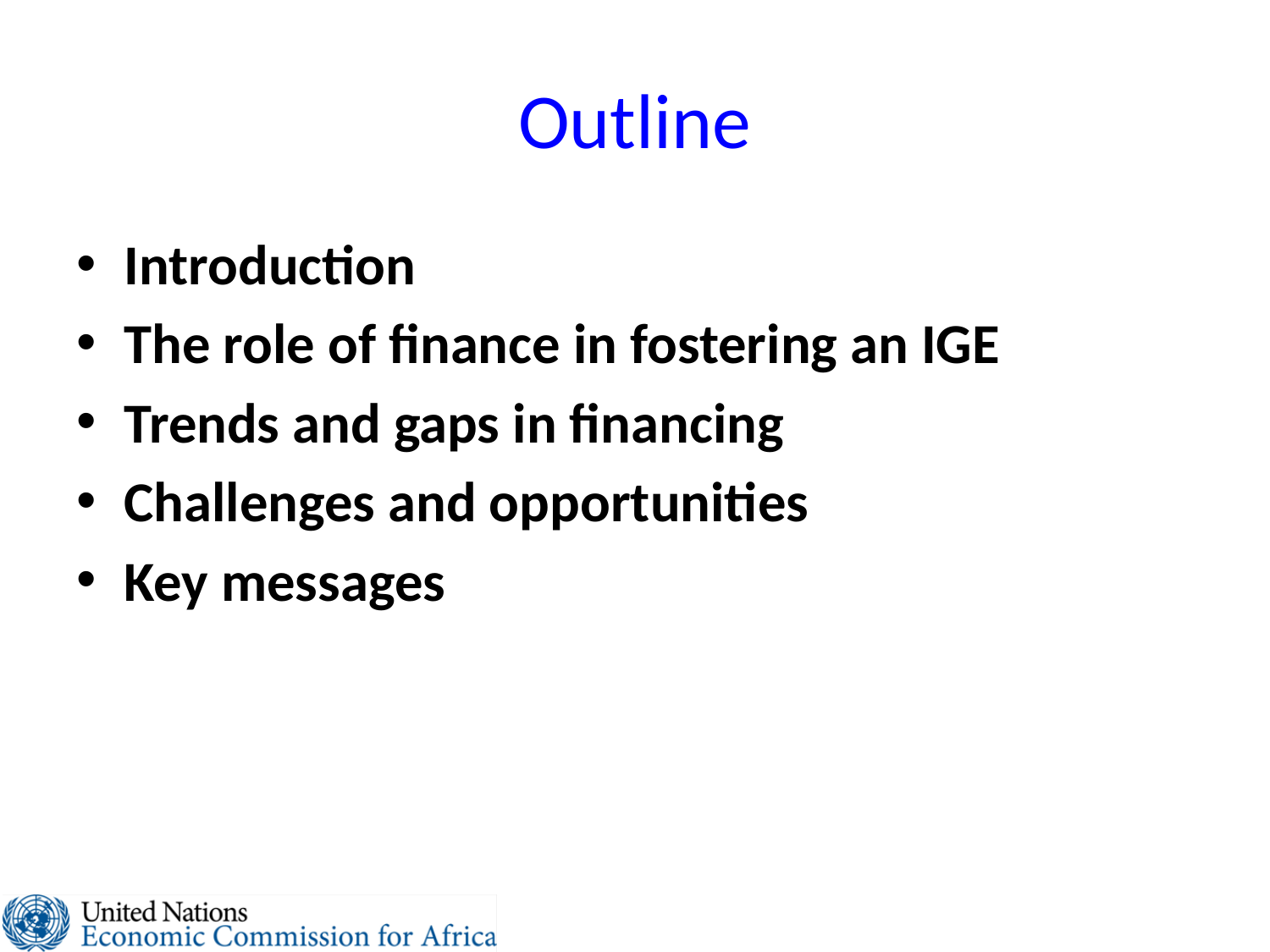

# Outline
Introduction
The role of finance in fostering an IGE
Trends and gaps in financing
Challenges and opportunities
Key messages